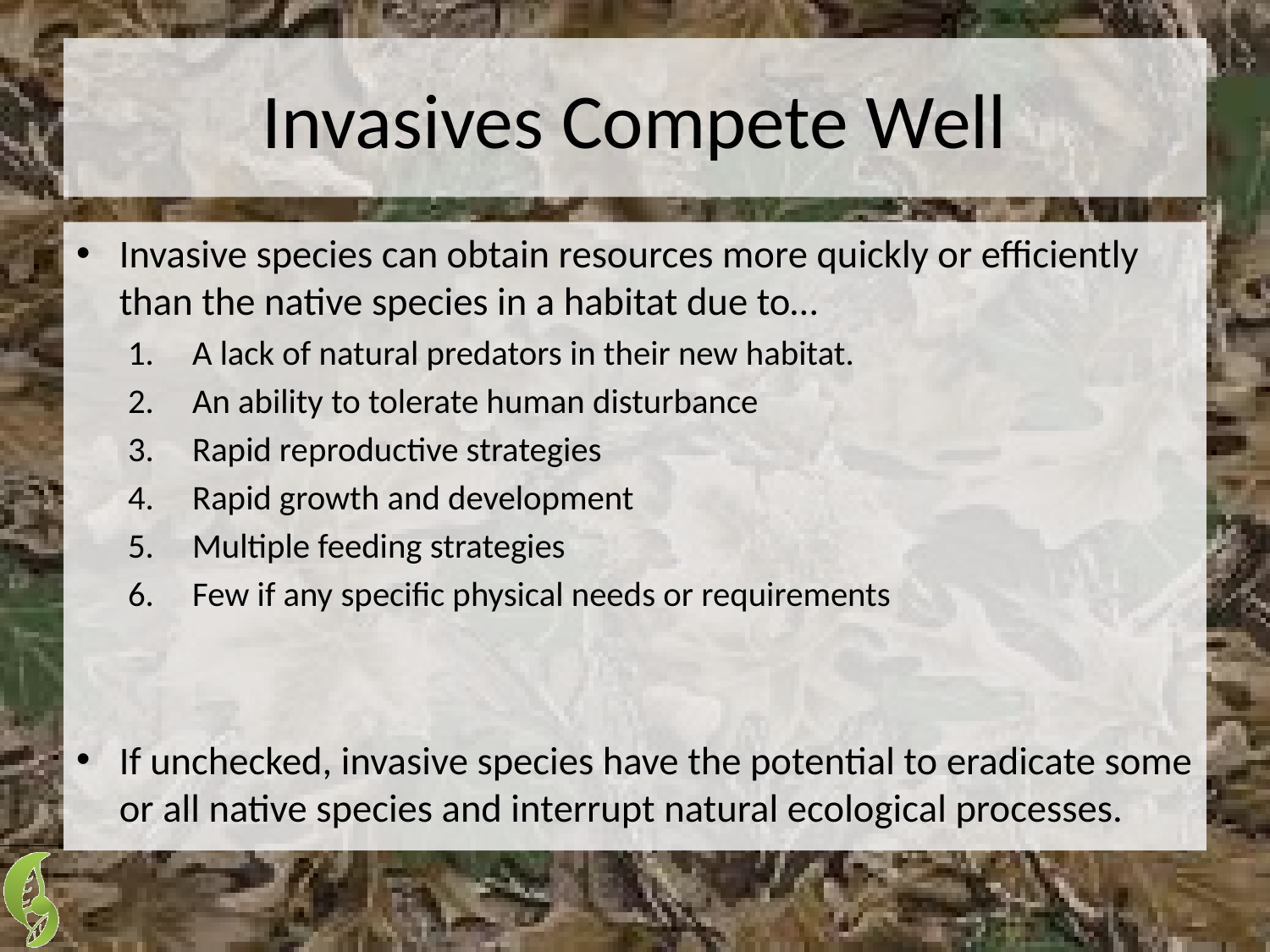

# Invasives Compete Well
Invasive species can obtain resources more quickly or efficiently than the native species in a habitat due to…
A lack of natural predators in their new habitat.
An ability to tolerate human disturbance
Rapid reproductive strategies
Rapid growth and development
Multiple feeding strategies
Few if any specific physical needs or requirements

If unchecked, invasive species have the potential to eradicate some or all native species and interrupt natural ecological processes.